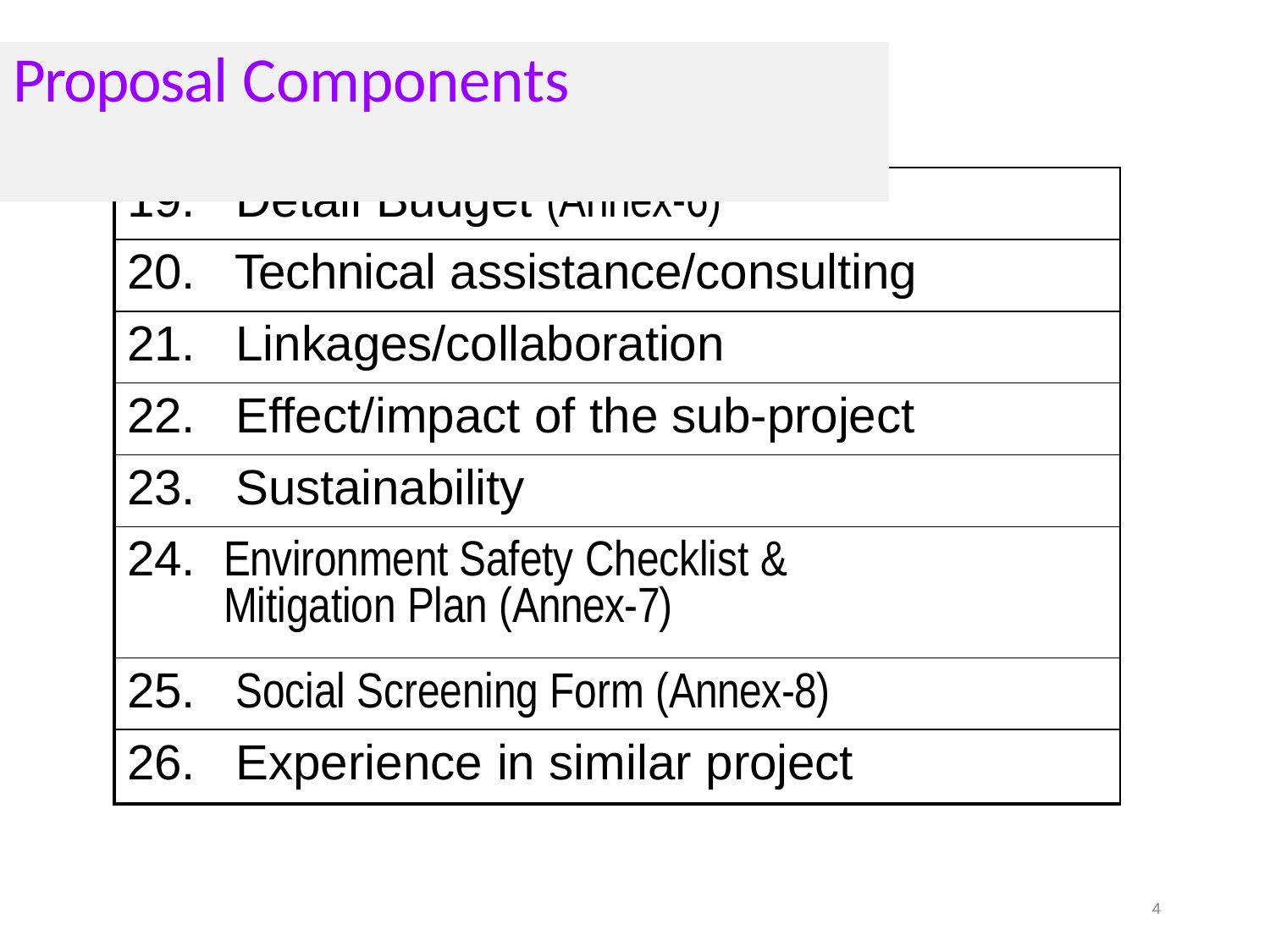

# Proposal Components
| 19. Detail Budget (Annex-6) |
| --- |
| 20. Technical assistance/consulting |
| 21. Linkages/collaboration |
| 22. Effect/impact of the sub-project |
| 23. Sustainability |
| 24. Environment Safety Checklist & Mitigation Plan (Annex-7) |
| 25. Social Screening Form (Annex-8) |
| 26. Experience in similar project |
4